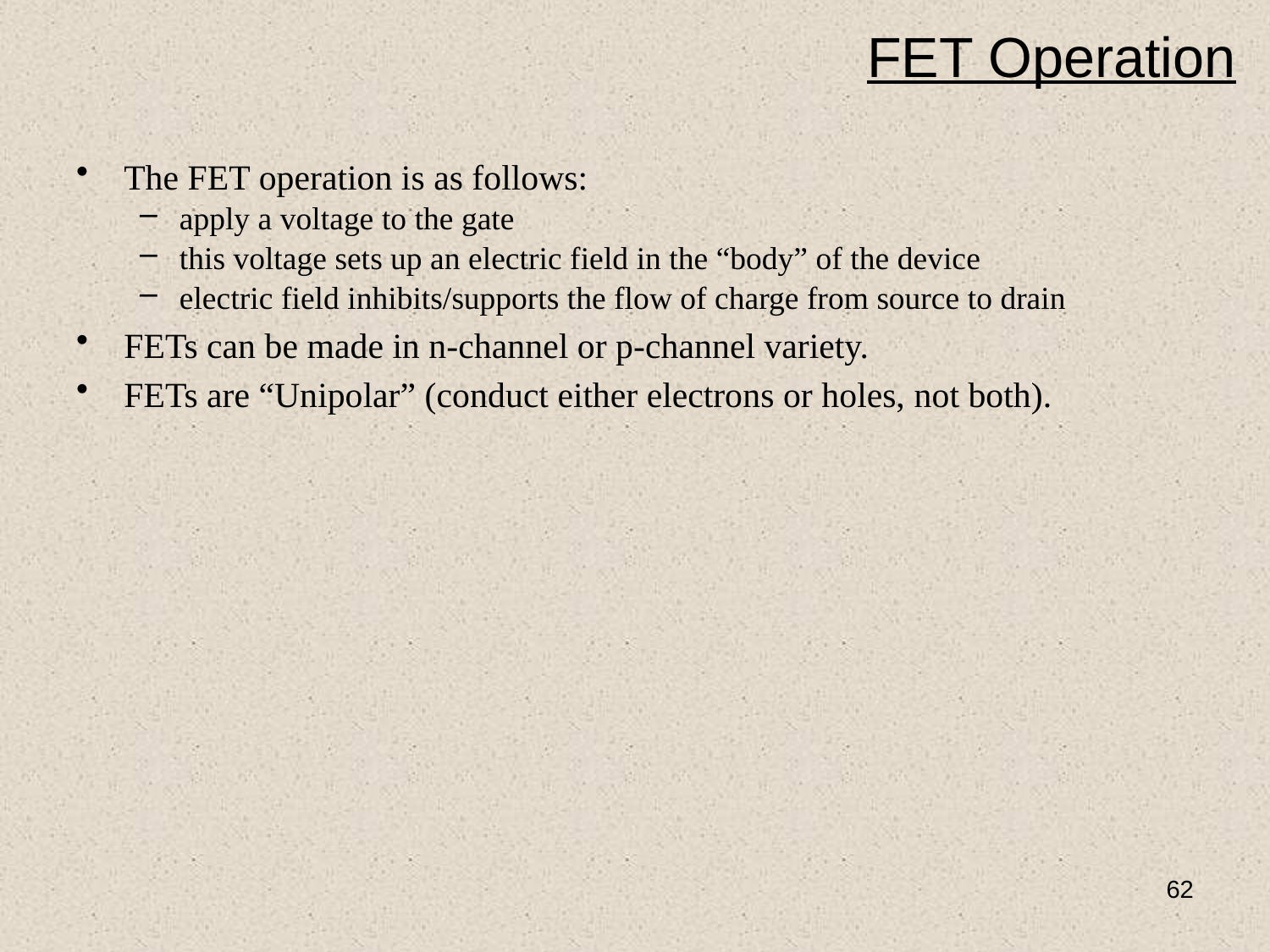

# FET Operation
The FET operation is as follows:
apply a voltage to the gate
this voltage sets up an electric field in the “body” of the device
electric field inhibits/supports the flow of charge from source to drain
FETs can be made in n-channel or p-channel variety.
FETs are “Unipolar” (conduct either electrons or holes, not both).
62